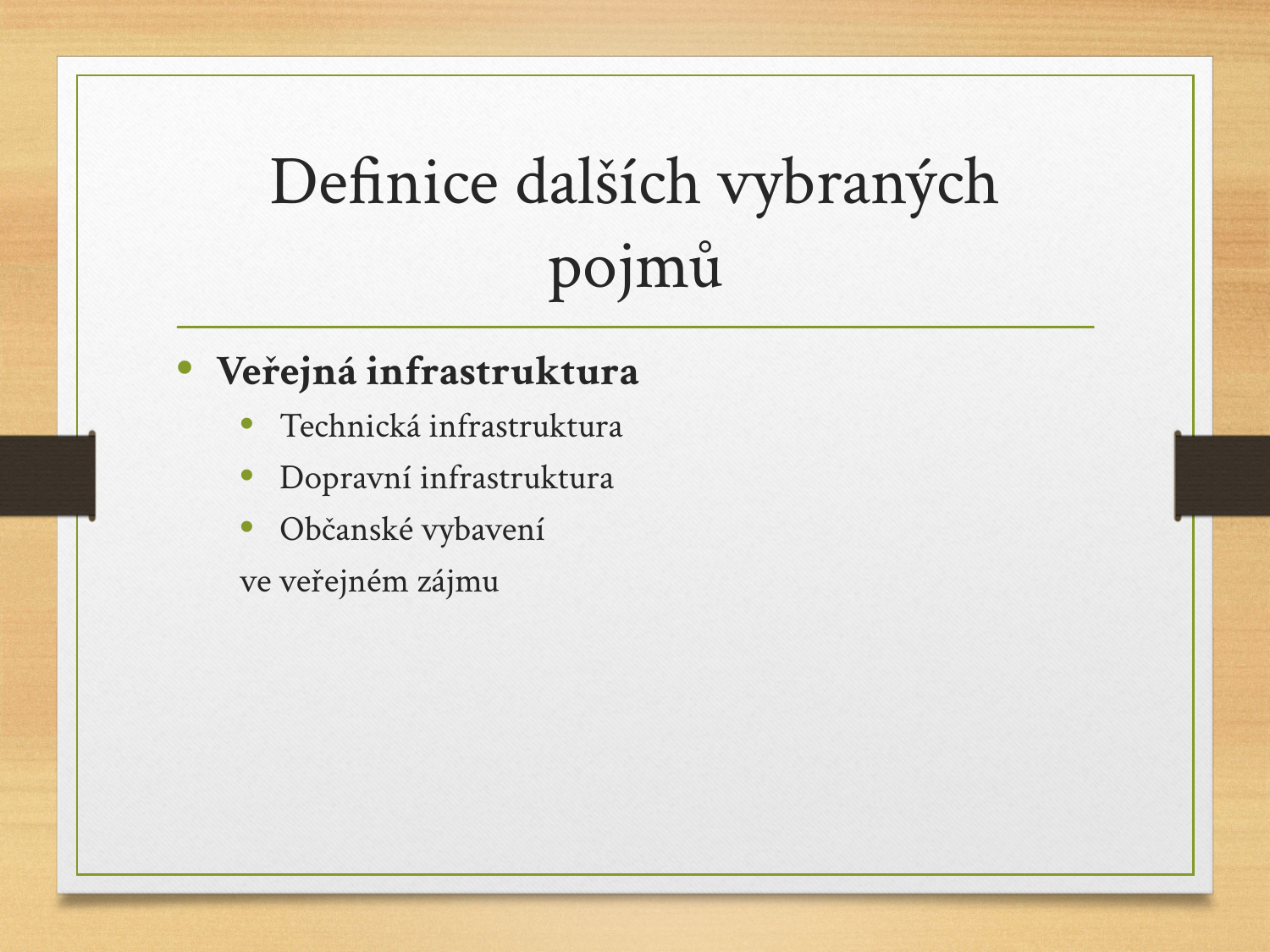

# Definice dalších vybraných pojmů
Veřejná infrastruktura
Technická infrastruktura
Dopravní infrastruktura
Občanské vybavení
ve veřejném zájmu